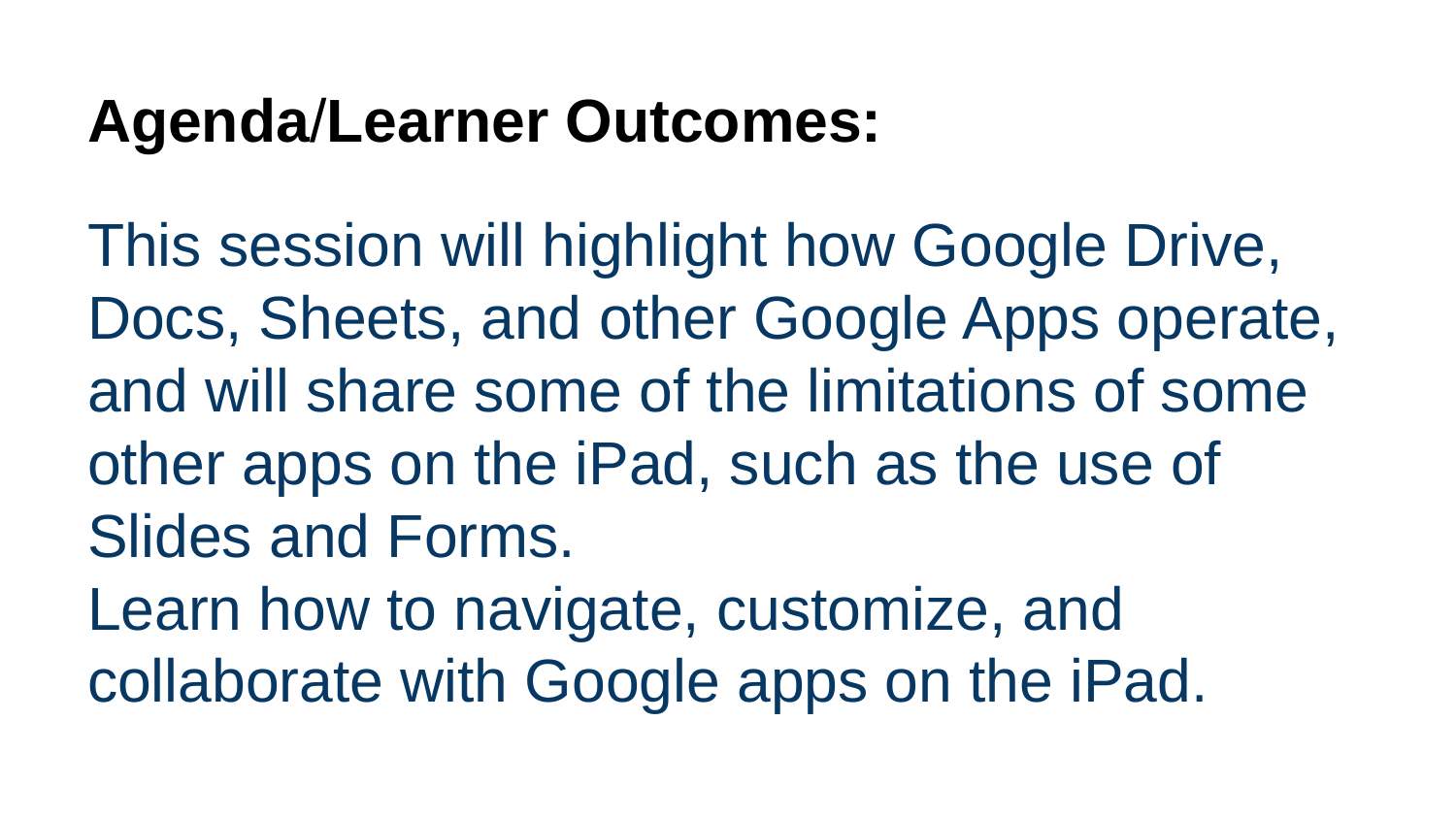

# Agenda/Learner Outcomes:
This session will highlight how Google Drive, Docs, Sheets, and other Google Apps operate, and will share some of the limitations of some other apps on the iPad, such as the use of Slides and Forms.
Learn how to navigate, customize, and collaborate with Google apps on the iPad.